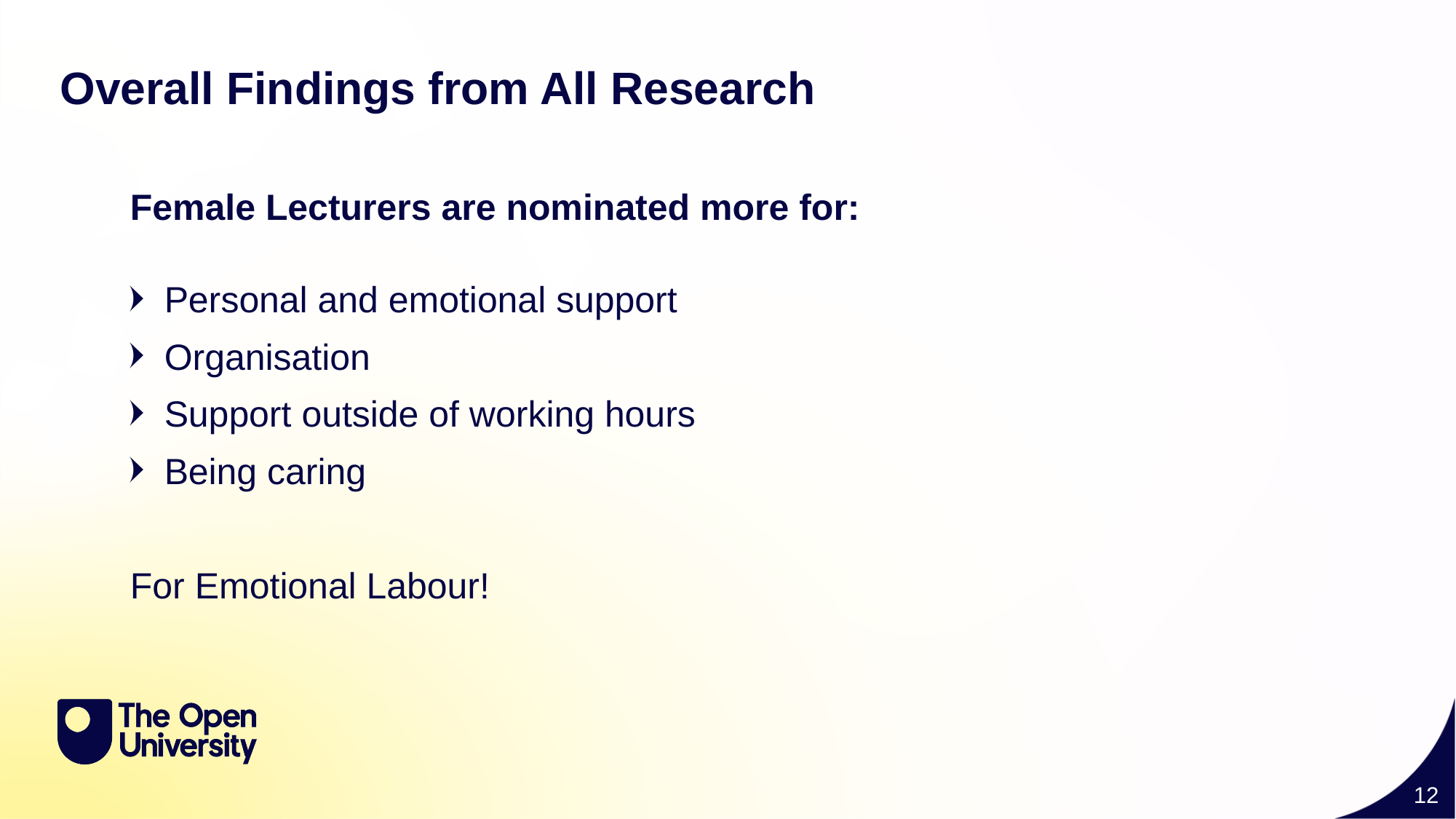

Overall Findings from All Research
Overall Findings from All Research
Female Lecturers are nominated more for:
Personal and emotional support
Organisation
Support outside of working hours
Being caring

For Emotional Labour!